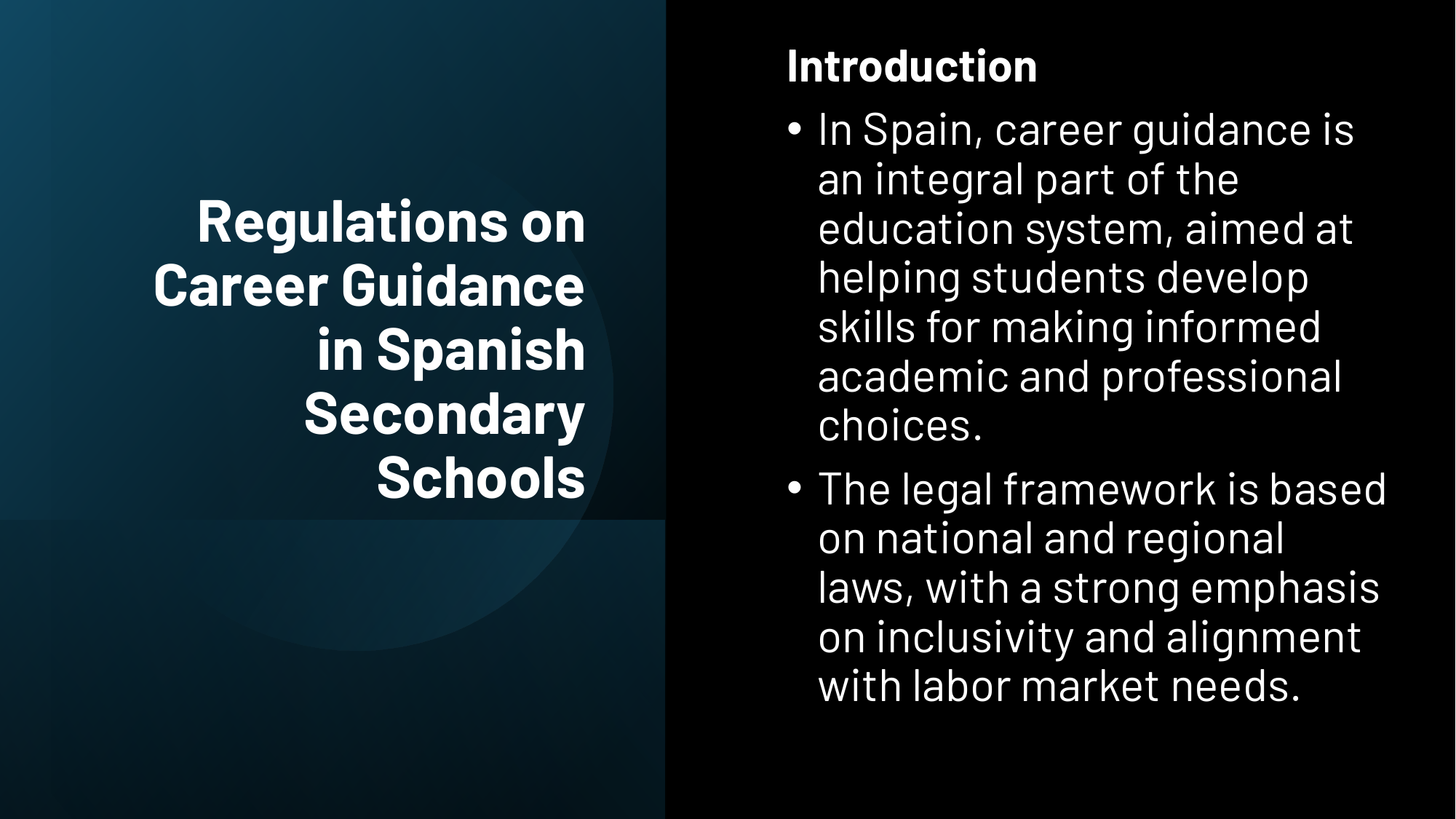

Introduction
In Spain, career guidance is an integral part of the education system, aimed at helping students develop skills for making informed academic and professional choices.
The legal framework is based on national and regional laws, with a strong emphasis on inclusivity and alignment with labor market needs.

# Regulations on Career Guidance in Spanish Secondary Schools